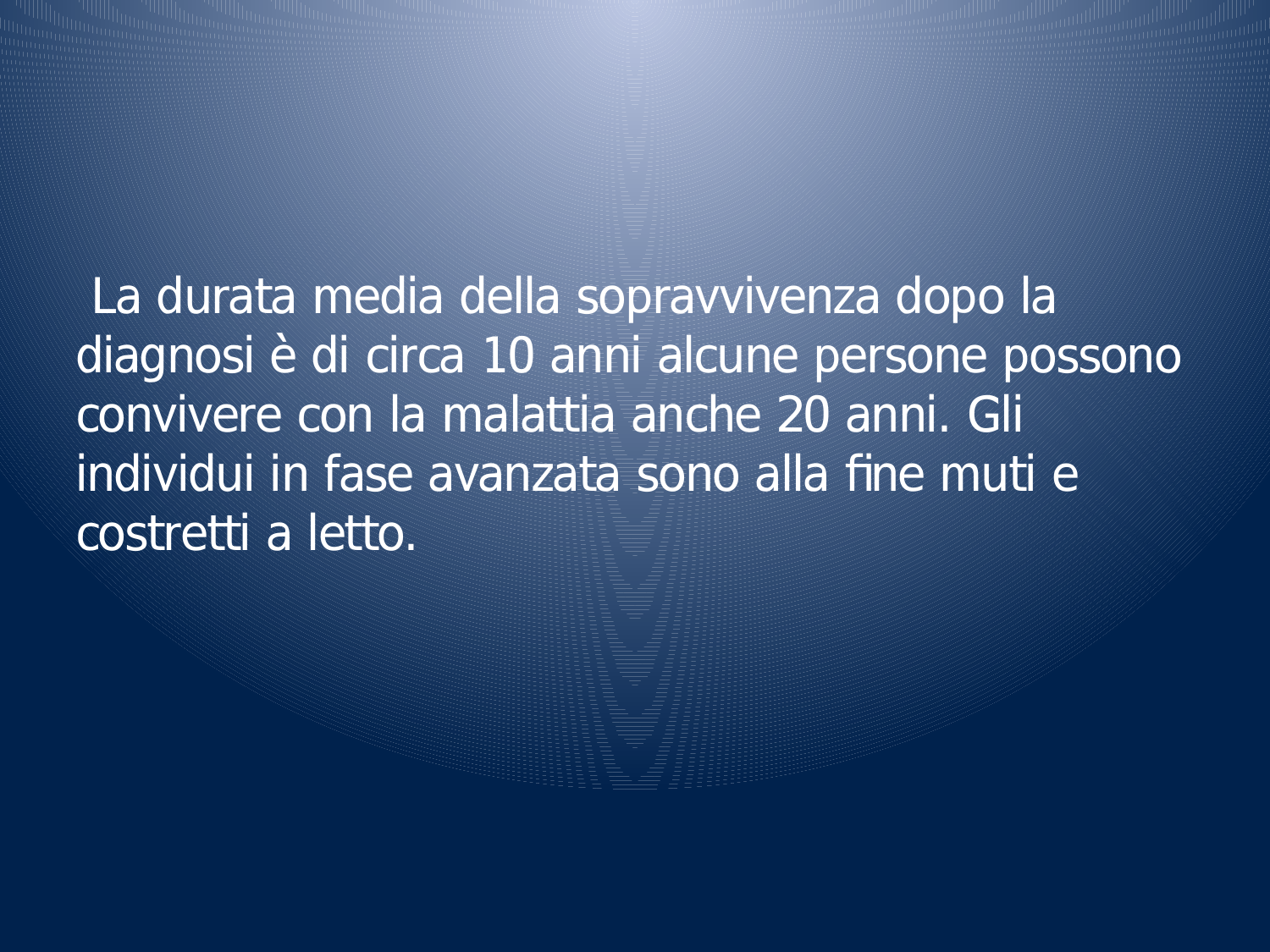

#
 La durata media della sopravvivenza dopo la diagnosi è di circa 10 anni alcune persone possono convivere con la malattia anche 20 anni. Gli individui in fase avanzata sono alla fine muti e costretti a letto.